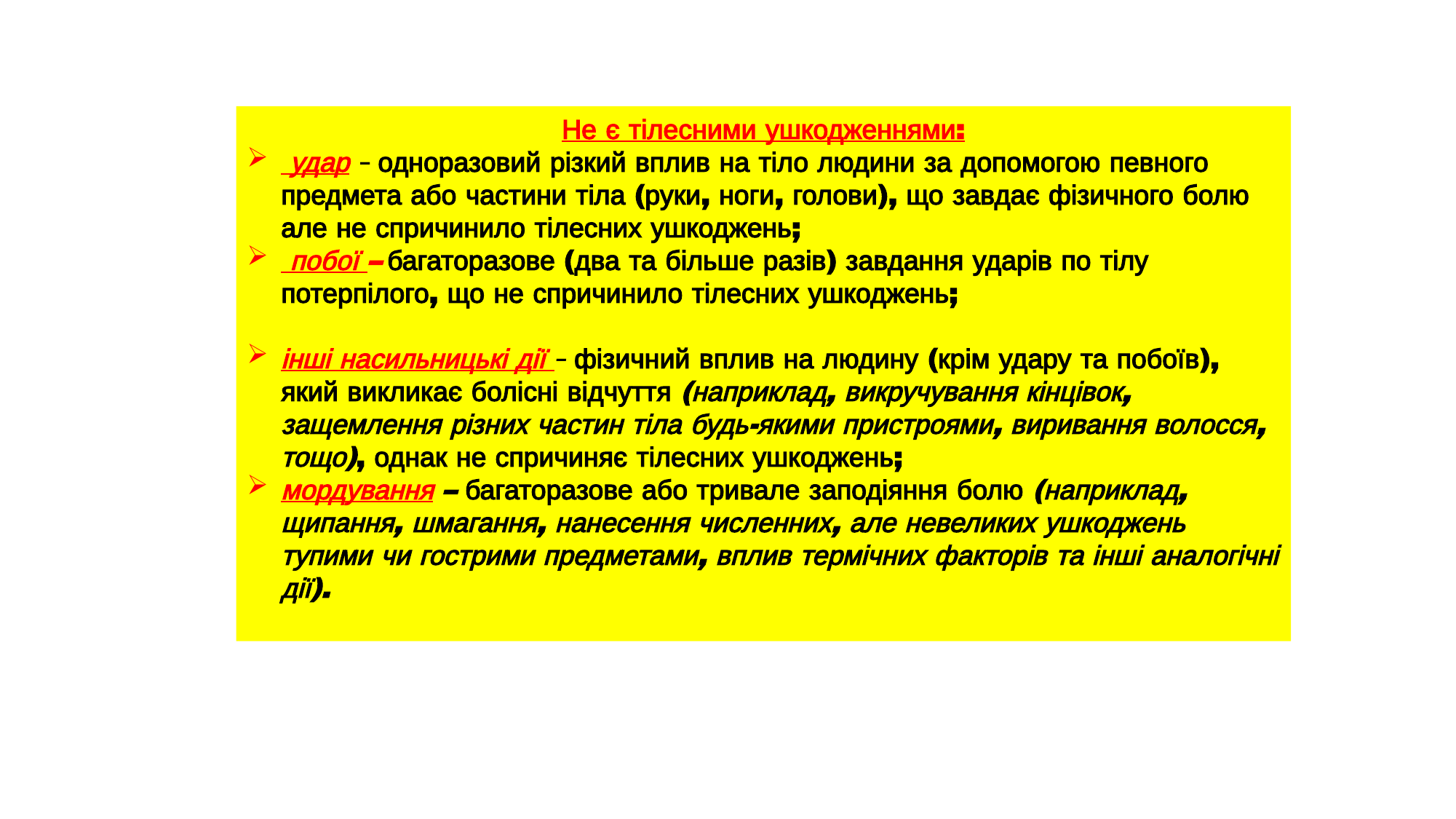

Не є тілесними ушкодженнями:
 удар – одноразовий різкий вплив на тіло людини за допомогою певного предмета або частини тіла (руки, ноги, голови), що завдає фізичного болю але не спричинило тілесних ушкоджень;
 побої – багаторазове (два та більше разів) завдання ударів по тілу потерпілого, що не спричинило тілесних ушкоджень;

інші насильницькі дії – фізичний вплив на людину (крім удару та побоїв), який викликає болісні відчуття (наприклад, викручування кінцівок, защемлення різних частин тіла будь-якими пристроями, виривання волосся, тощо), однак не спричиняє тілесних ушкоджень;
мордування – багаторазове або тривале заподіяння болю (наприклад, щипання, шмагання, нанесення численних, але невеликих ушкоджень тупими чи гострими предметами, вплив термічних факторів та інші аналогічні дії).